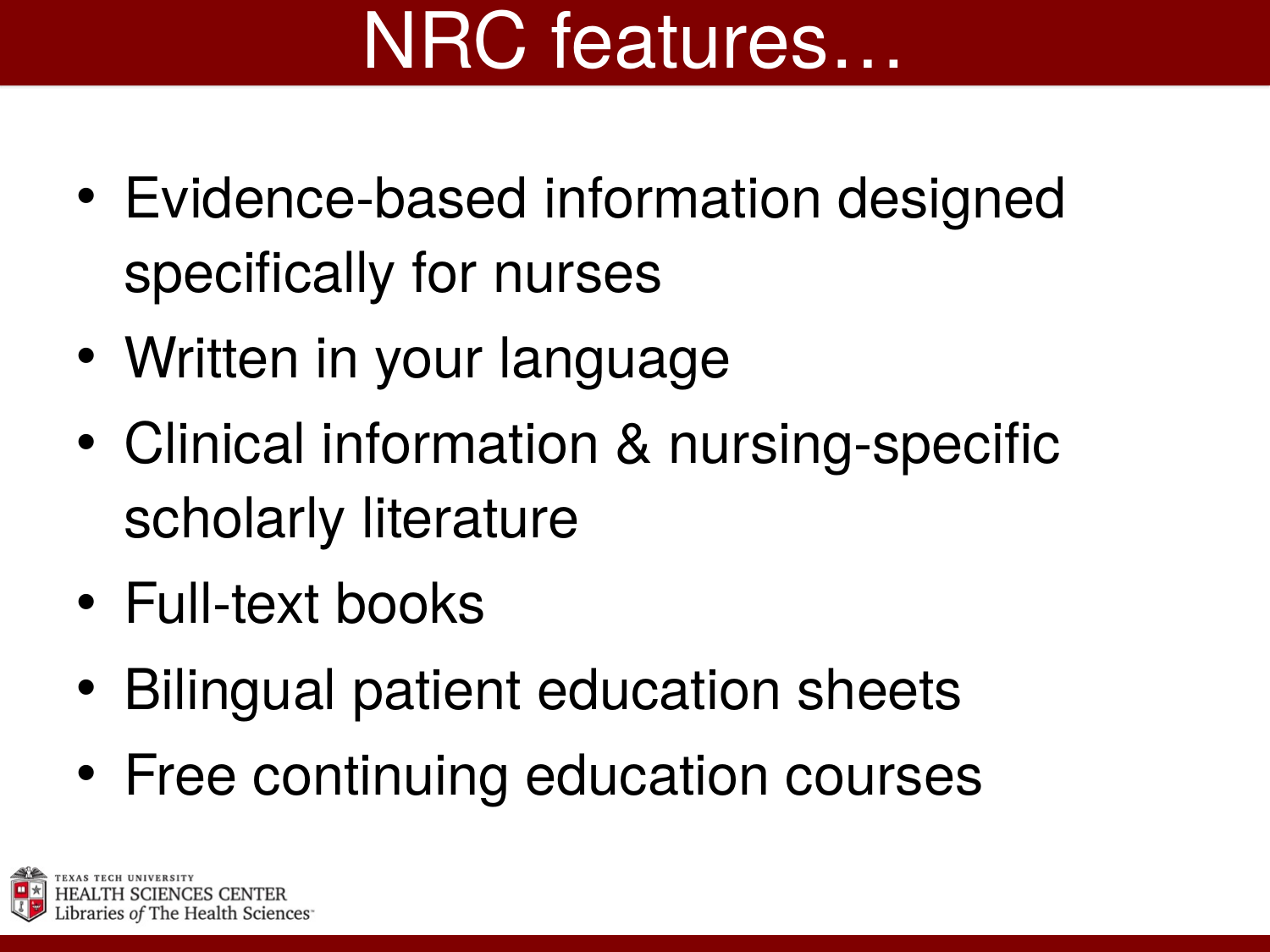

# NRC features…
Evidence-based information designed specifically for nurses
Written in your language
Clinical information & nursing-specific scholarly literature
Full-text books
Bilingual patient education sheets
Free continuing education courses